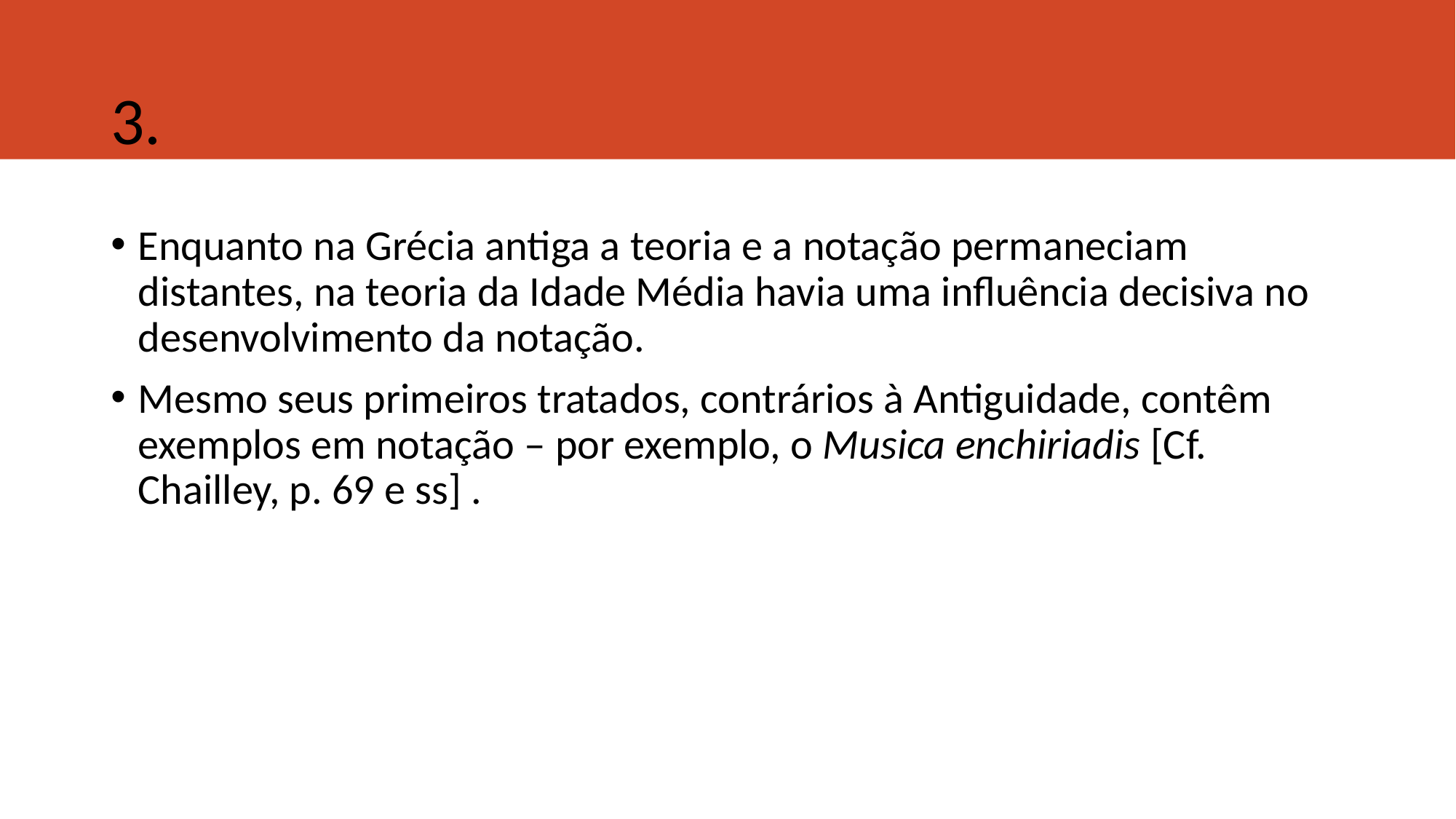

# 3.
Enquanto na Grécia antiga a teoria e a notação permaneciam distantes, na teoria da Idade Média havia uma influência decisiva no desenvolvimento da notação.
Mesmo seus primeiros tratados, contrários à Antiguidade, contêm exemplos em notação ‒ por exemplo, o Musica enchiriadis [Cf. Chailley, p. 69 e ss] .